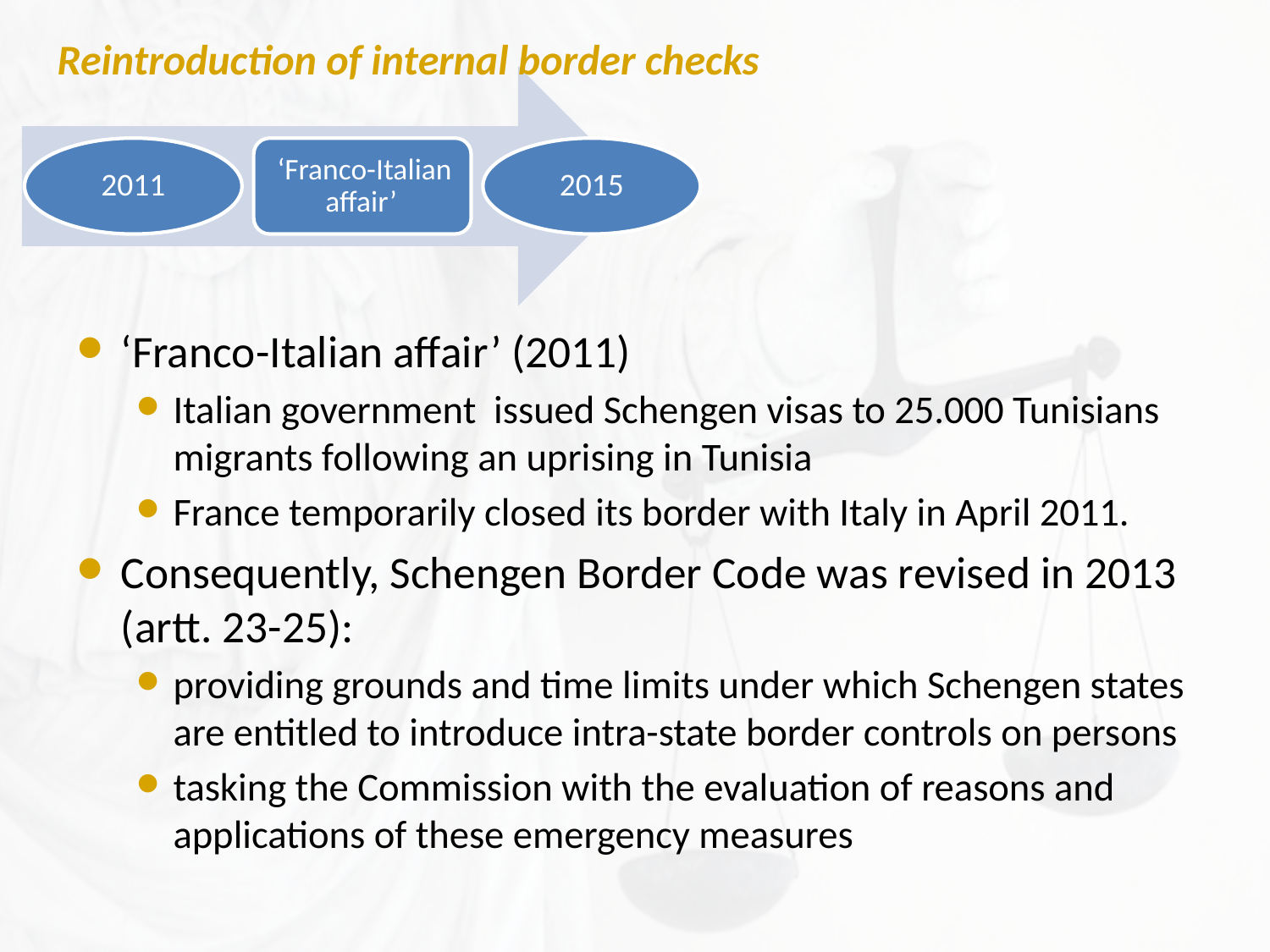

Reintroduction of internal border checks
2011
‘Franco-Italian affair’
2015
‘Franco-Italian affair’ (2011)
Italian government  issued Schengen visas to 25.000 Tunisians migrants following an uprising in Tunisia
France temporarily closed its border with Italy in April 2011.
Consequently, Schengen Border Code was revised in 2013 (artt. 23-25):
providing grounds and time limits under which Schengen states are entitled to introduce intra-state border controls on persons
tasking the Commission with the evaluation of reasons and applications of these emergency measures